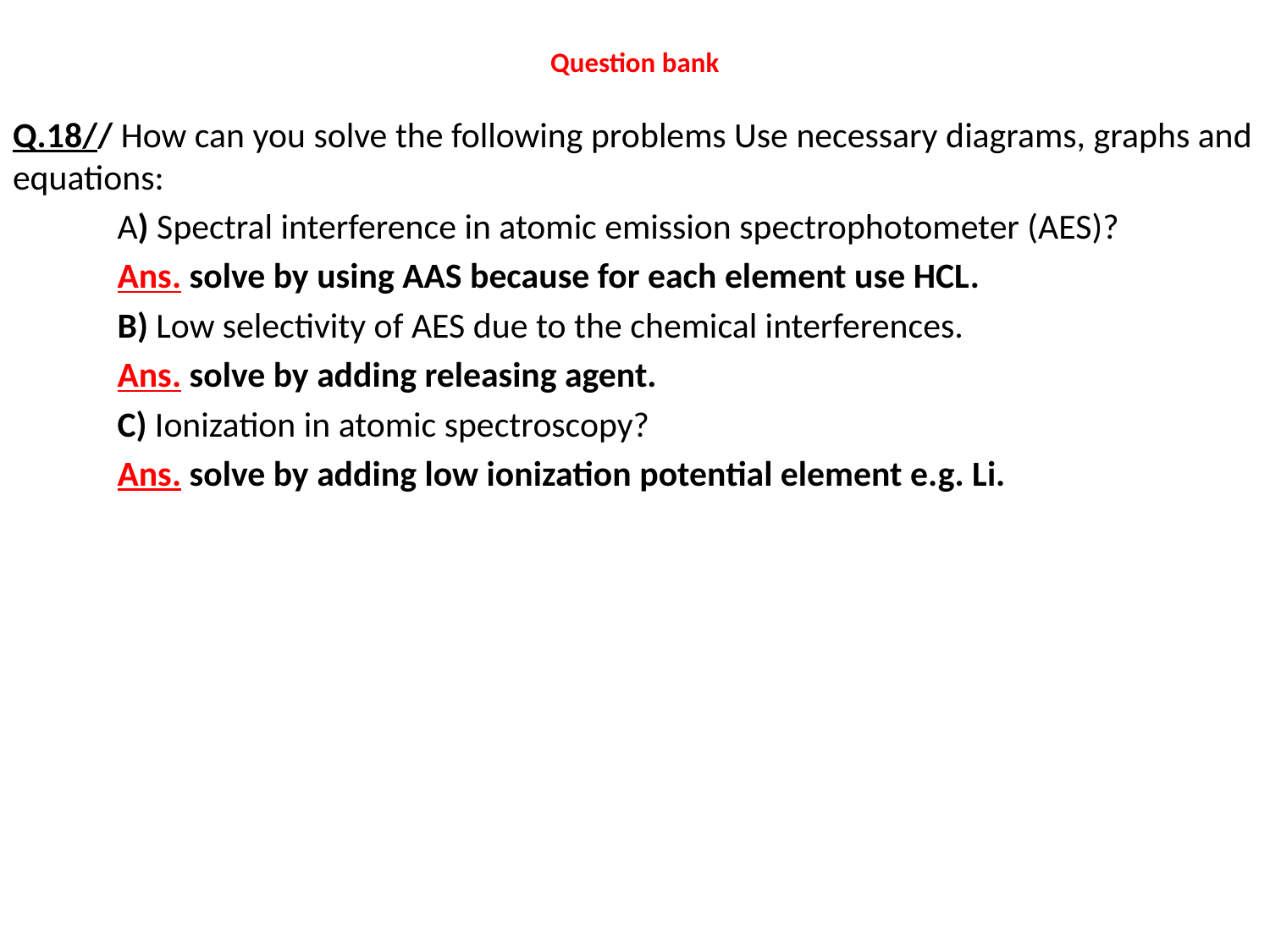

# Question bank
Q.18// How can you solve the following problems Use necessary diagrams, graphs and equations:
             A) Spectral interference in atomic emission spectrophotometer (AES)?
             Ans. solve by using AAS because for each element use HCL.
             B) Low selectivity of AES due to the chemical interferences.
             Ans. solve by adding releasing agent.
             C) Ionization in atomic spectroscopy?
             Ans. solve by adding low ionization potential element e.g. Li.